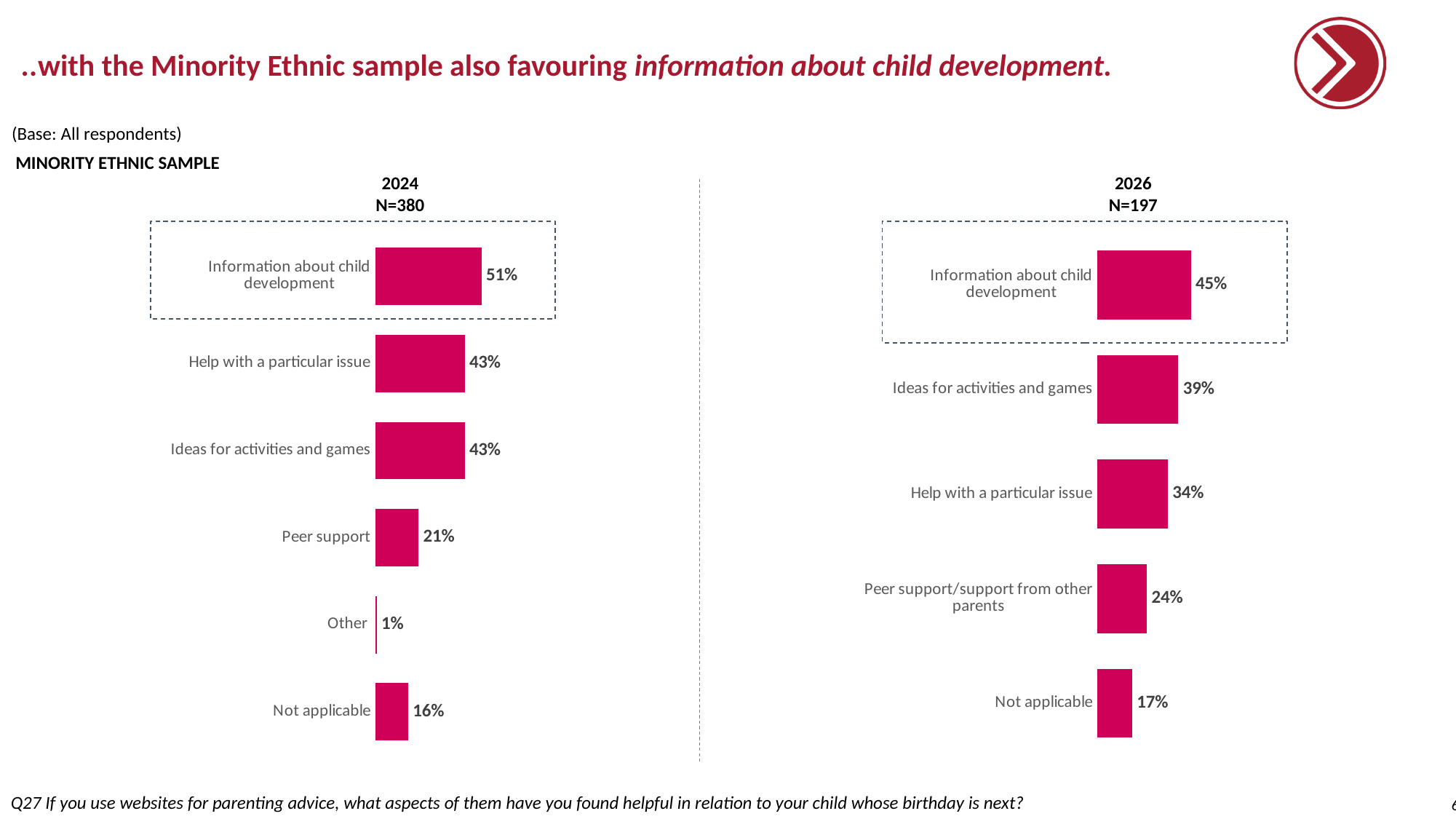

# ..with the Minority Ethnic sample also favouring information about child development.
(Base: All respondents)
MINORITY ETHNIC SAMPLE
2024
N=380
2026
N=197

### Chart

| Category | 1st  |
|---|---|
| Information about child development | 0.51 |
| Help with a particular issue | 0.43 |
| Ideas for activities and games | 0.43 |
| Peer support | 0.21 |
| Other  | 0.01 |
| Not applicable | 0.16 |

### Chart

| Category | 1st  |
|---|---|
| Information about child development | 0.45 |
| Ideas for activities and games | 0.39 |
| Help with a particular issue | 0.34 |
| Peer support/support from other parents | 0.24 |
| Not applicable | 0.17 |

Q27 If you use websites for parenting advice, what aspects of them have you found helpful in relation to your child whose birthday is next?